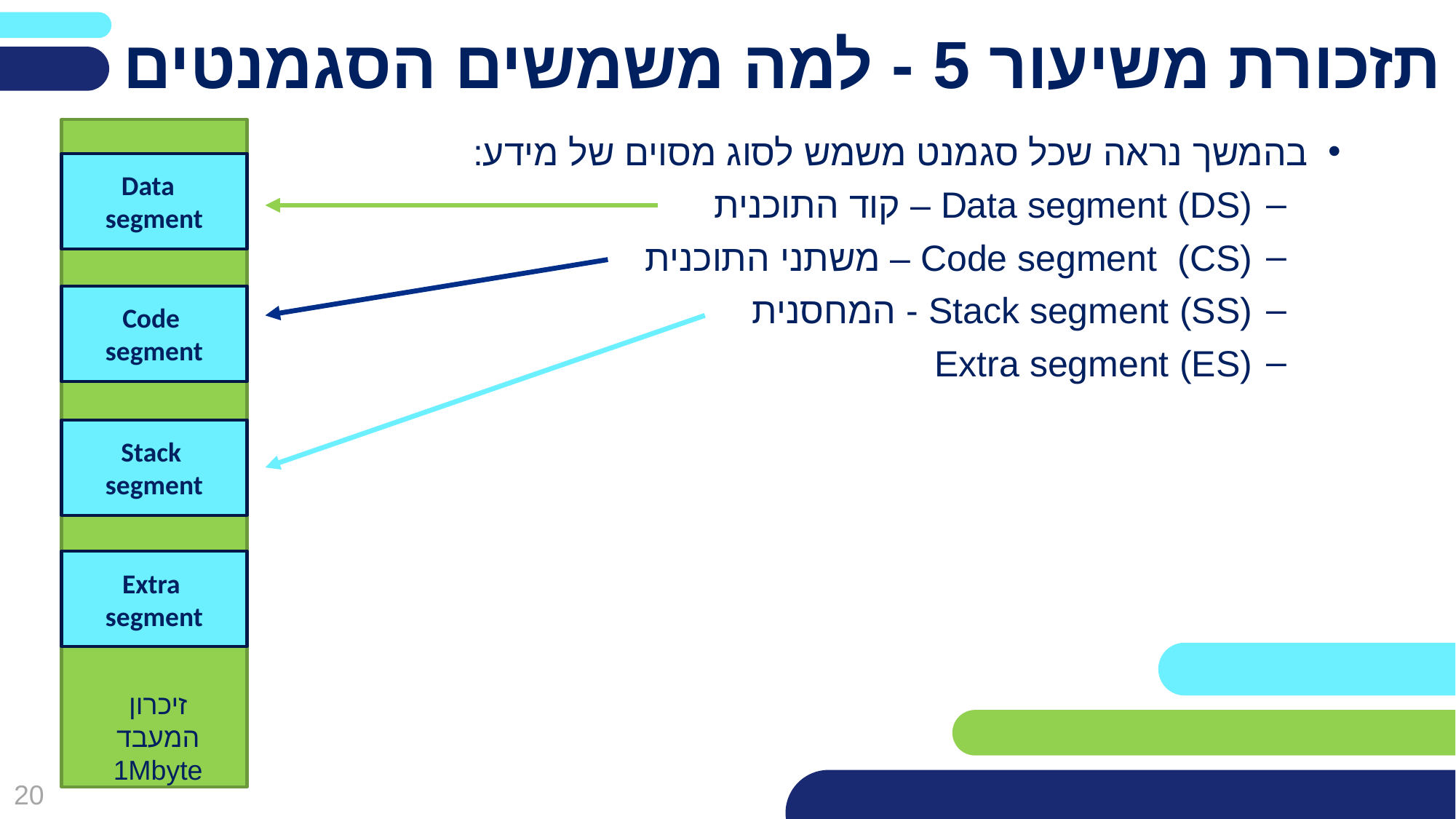

# תזכורת משיעור 5 - למה משמשים הסגמנטים

בהמשך נראה שכל סגמנט משמש לסוג מסוים של מידע:
Data segment (DS) – קוד התוכנית
Code segment  (CS) – משתני התוכנית
Stack segment (SS) - המחסנית
Extra segment (ES)

Data   segment
Code  segment
Stack  segment
Extra  segment
זיכרון המעבד 1Mbyte